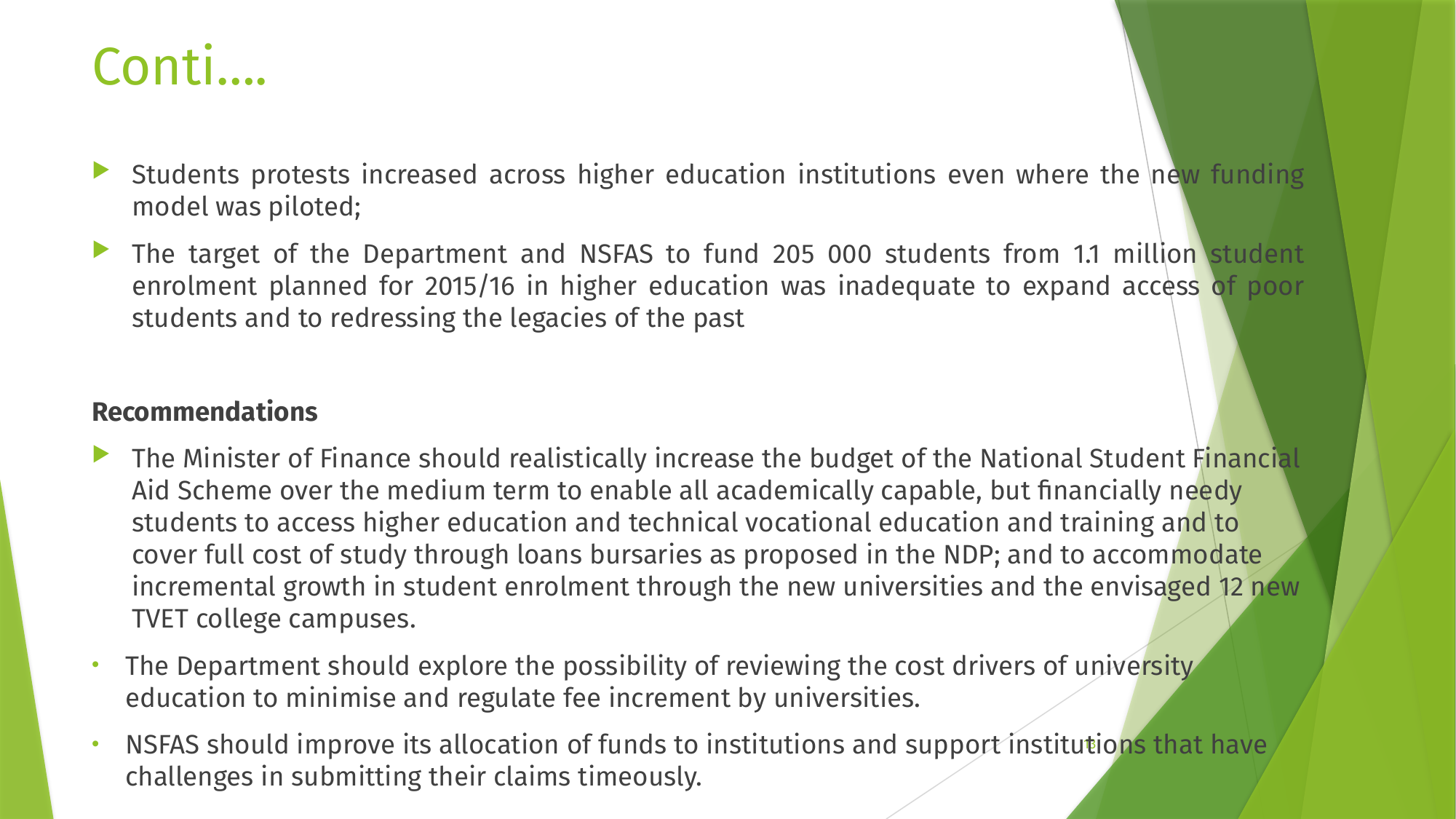

# Conti….

Students protests increased across higher education institutions even where the new funding model was piloted;
The target of the Department and NSFAS to fund 205 000 students from 1.1 million student enrolment planned for 2015/16 in higher education was inadequate to expand access of poor students and to redressing the legacies of the past

Recommendations
The Minister of Finance should realistically increase the budget of the National Student Financial Aid Scheme over the medium term to enable all academically capable, but financially needy students to access higher education and technical vocational education and training and to cover full cost of study through loans bursaries as proposed in the NDP; and to accommodate incremental growth in student enrolment through the new universities and the envisaged 12 new TVET college campuses.
The Department should explore the possibility of reviewing the cost drivers of university education to minimise and regulate fee increment by universities.
NSFAS should improve its allocation of funds to institutions and support institutions that have challenges in submitting their claims timeously.

13